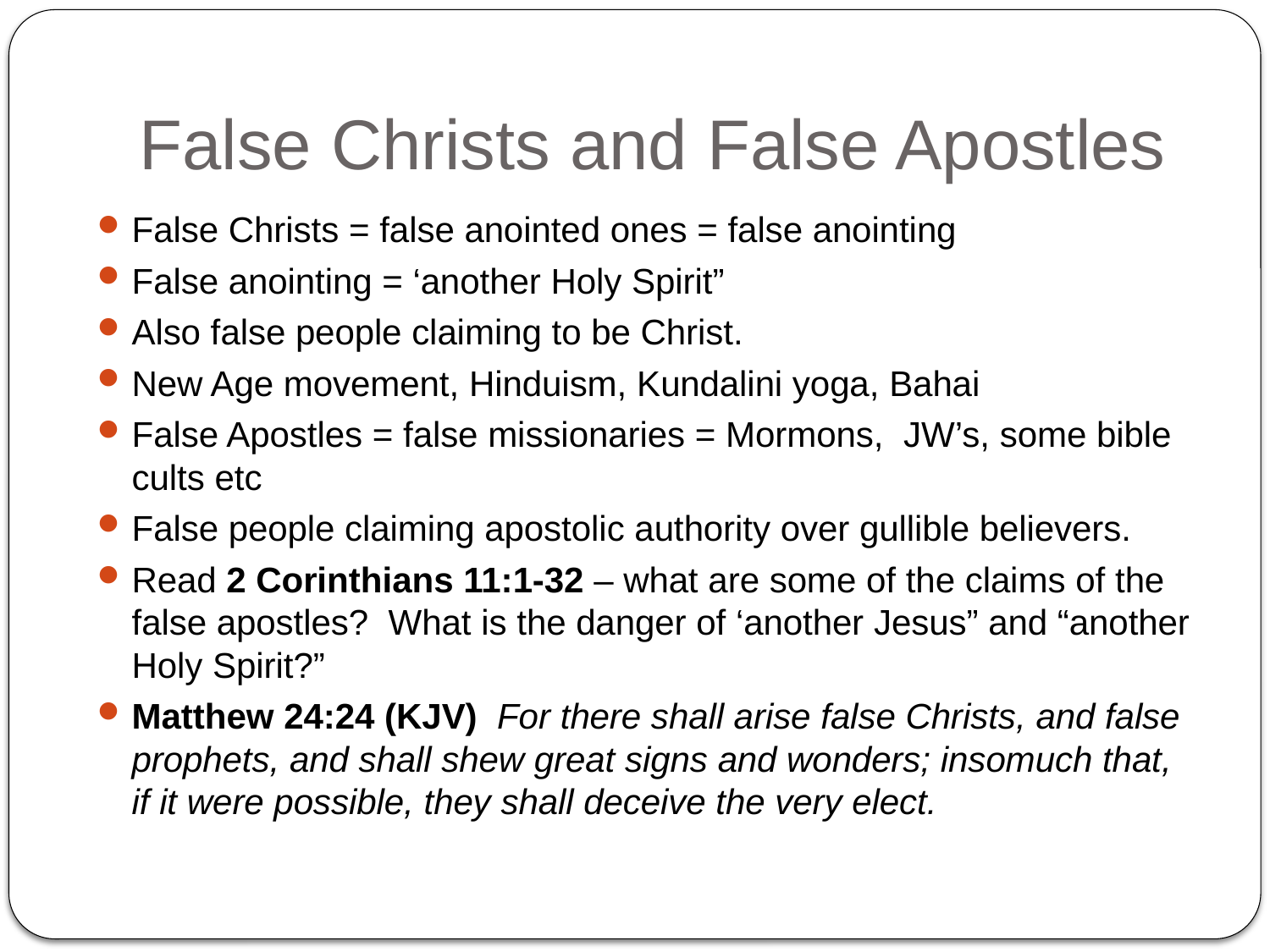

# False Christs and False Apostles
False Christs = false anointed ones = false anointing
False anointing = ‘another Holy Spirit”
Also false people claiming to be Christ.
New Age movement, Hinduism, Kundalini yoga, Bahai
False Apostles = false missionaries = Mormons,  JW’s, some bible cults etc
False people claiming apostolic authority over gullible believers.
Read 2 Corinthians 11:1-32 – what are some of the claims of the false apostles?  What is the danger of ‘another Jesus” and “another Holy Spirit?”
Matthew 24:24 (KJV)  For there shall arise false Christs, and false prophets, and shall shew great signs and wonders; insomuch that, if it were possible, they shall deceive the very elect.